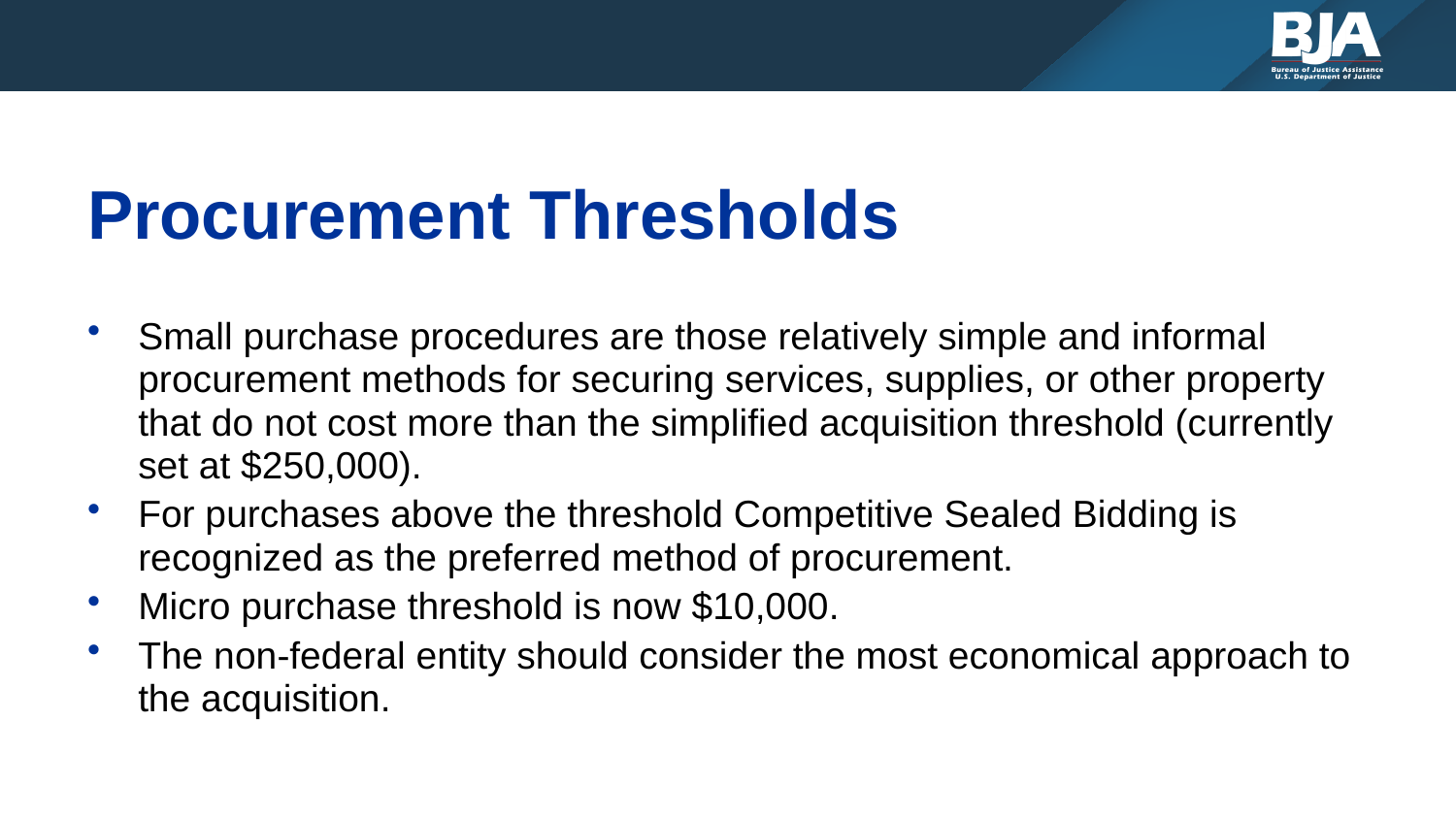

# Procurement Thresholds
Small purchase procedures are those relatively simple and informal procurement methods for securing services, supplies, or other property that do not cost more than the simplified acquisition threshold (currently set at $250,000).
For purchases above the threshold Competitive Sealed Bidding is recognized as the preferred method of procurement.
Micro purchase threshold is now $10,000.
The non-federal entity should consider the most economical approach to the acquisition.